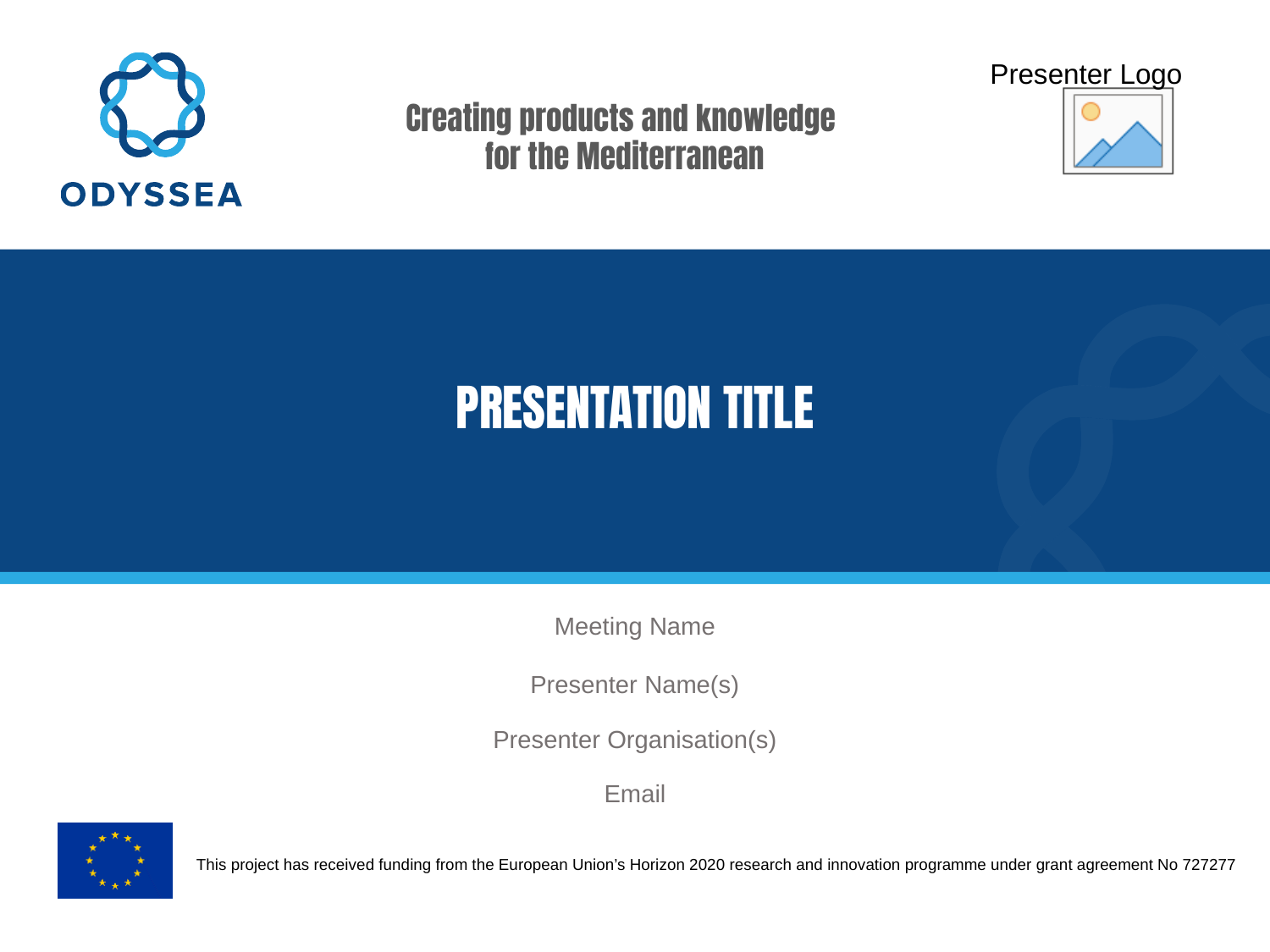

PRESENTATION TITLE
Meeting Name
Presenter Name(s)
Presenter Organisation(s)
Email